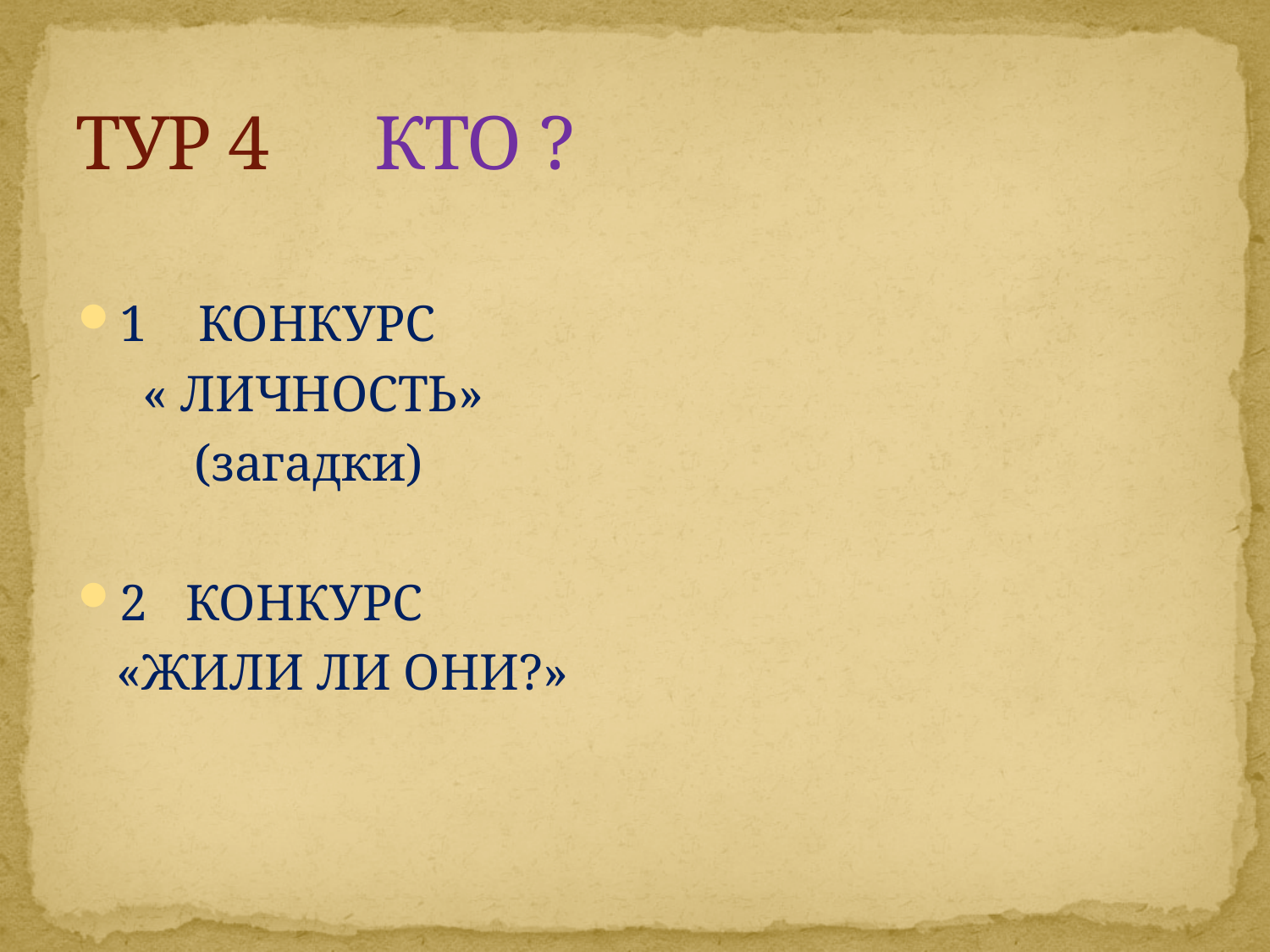

# ТУР 4      КТО ?

1    КОНКУРС
     « ЛИЧНОСТЬ»
         (загадки)

2   КОНКУРС
   «ЖИЛИ ЛИ ОНИ?»